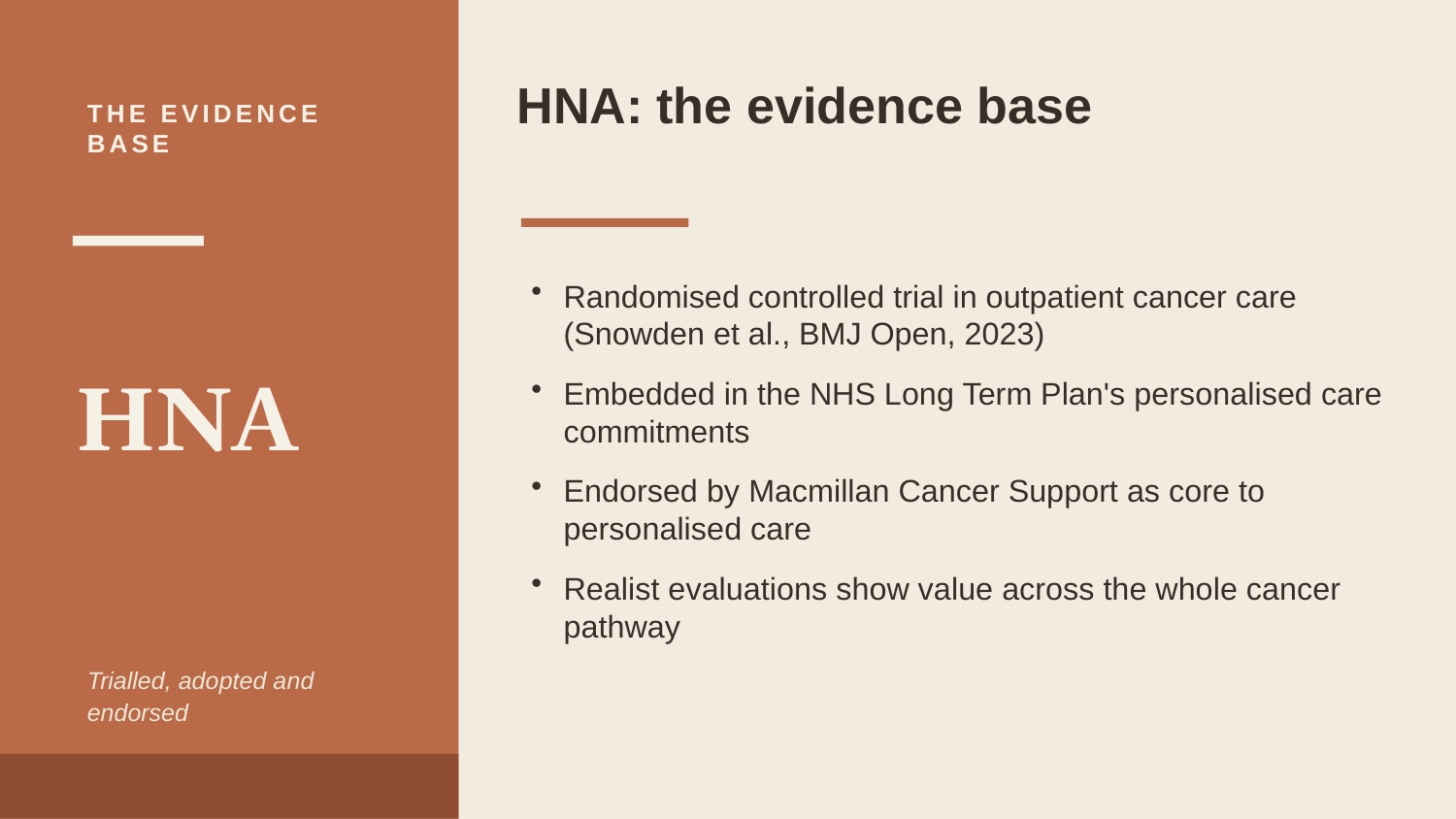

HNA: the evidence base
THE EVIDENCE BASE

Randomised controlled trial in outpatient cancer care (Snowden et al., BMJ Open, 2023)
Embedded in the NHS Long Term Plan's personalised care commitments
Endorsed by Macmillan Cancer Support as core to personalised care
Realist evaluations show value across the whole cancer pathway
HNA
Trialled, adopted and endorsed